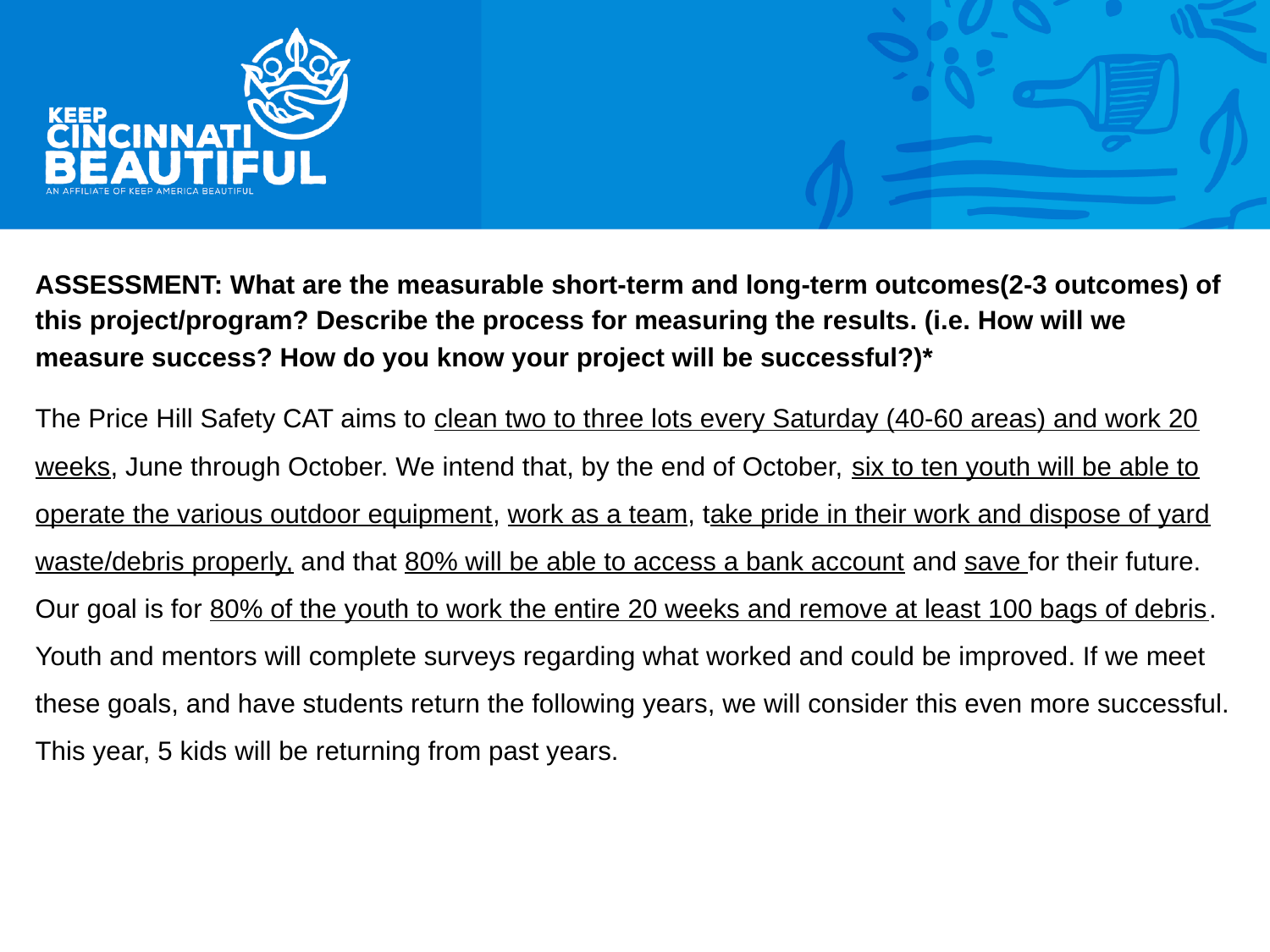

ASSESSMENT: What are the measurable short-term and long-term outcomes(2-3 outcomes) of this project/program? Describe the process for measuring the results. (i.e. How will we measure success? How do you know your project will be successful?)*
The Price Hill Safety CAT aims to clean two to three lots every Saturday (40-60 areas) and work 20 weeks, June through October. We intend that, by the end of October, six to ten youth will be able to operate the various outdoor equipment, work as a team, take pride in their work and dispose of yard waste/debris properly, and that 80% will be able to access a bank account and save for their future. Our goal is for 80% of the youth to work the entire 20 weeks and remove at least 100 bags of debris. Youth and mentors will complete surveys regarding what worked and could be improved. If we meet these goals, and have students return the following years, we will consider this even more successful. This year, 5 kids will be returning from past years.